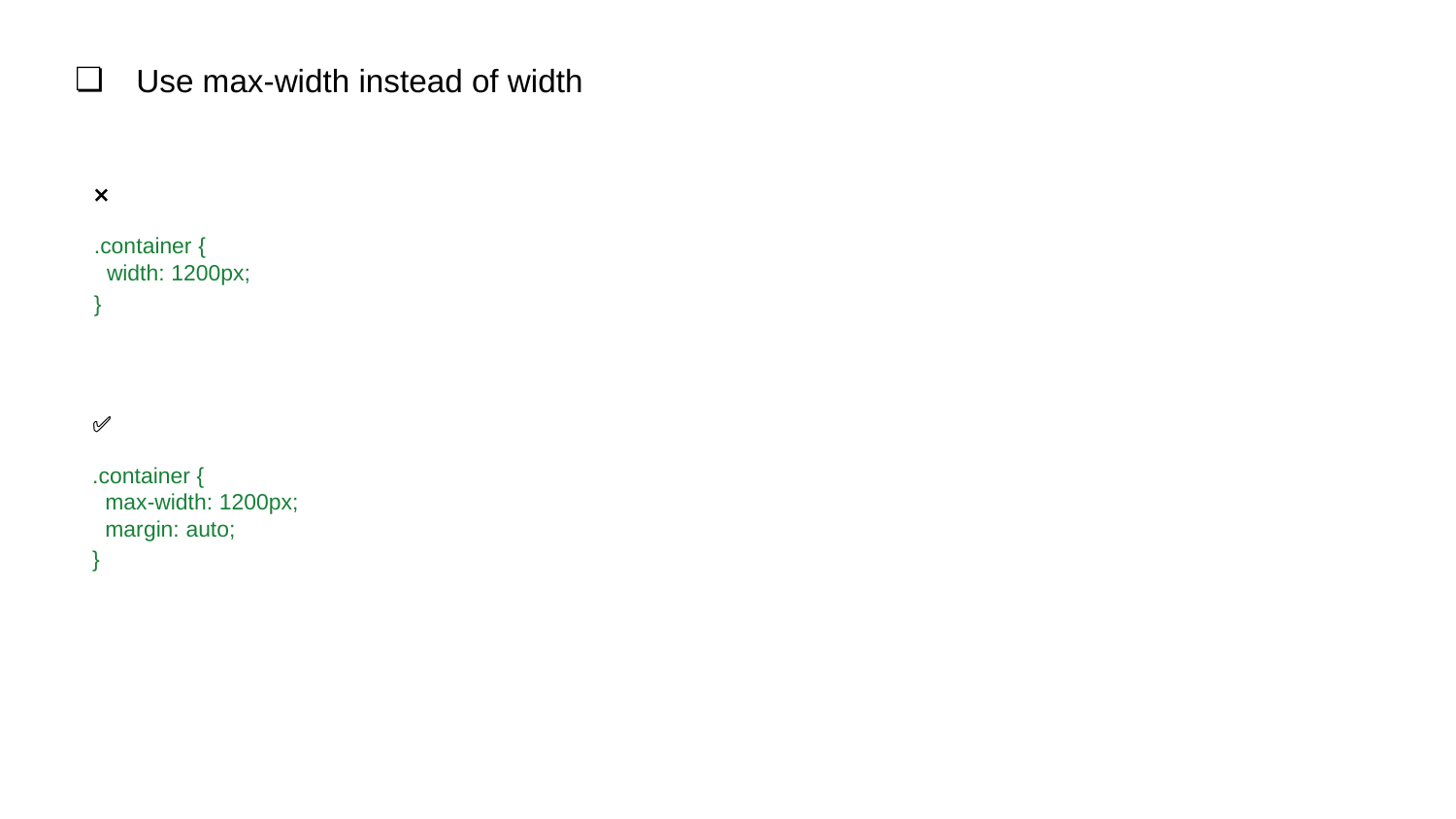

Use max-width instead of width
❌
.container {
  width: 1200px;
}

✅
.container {
  max-width: 1200px;
  margin: auto;
}